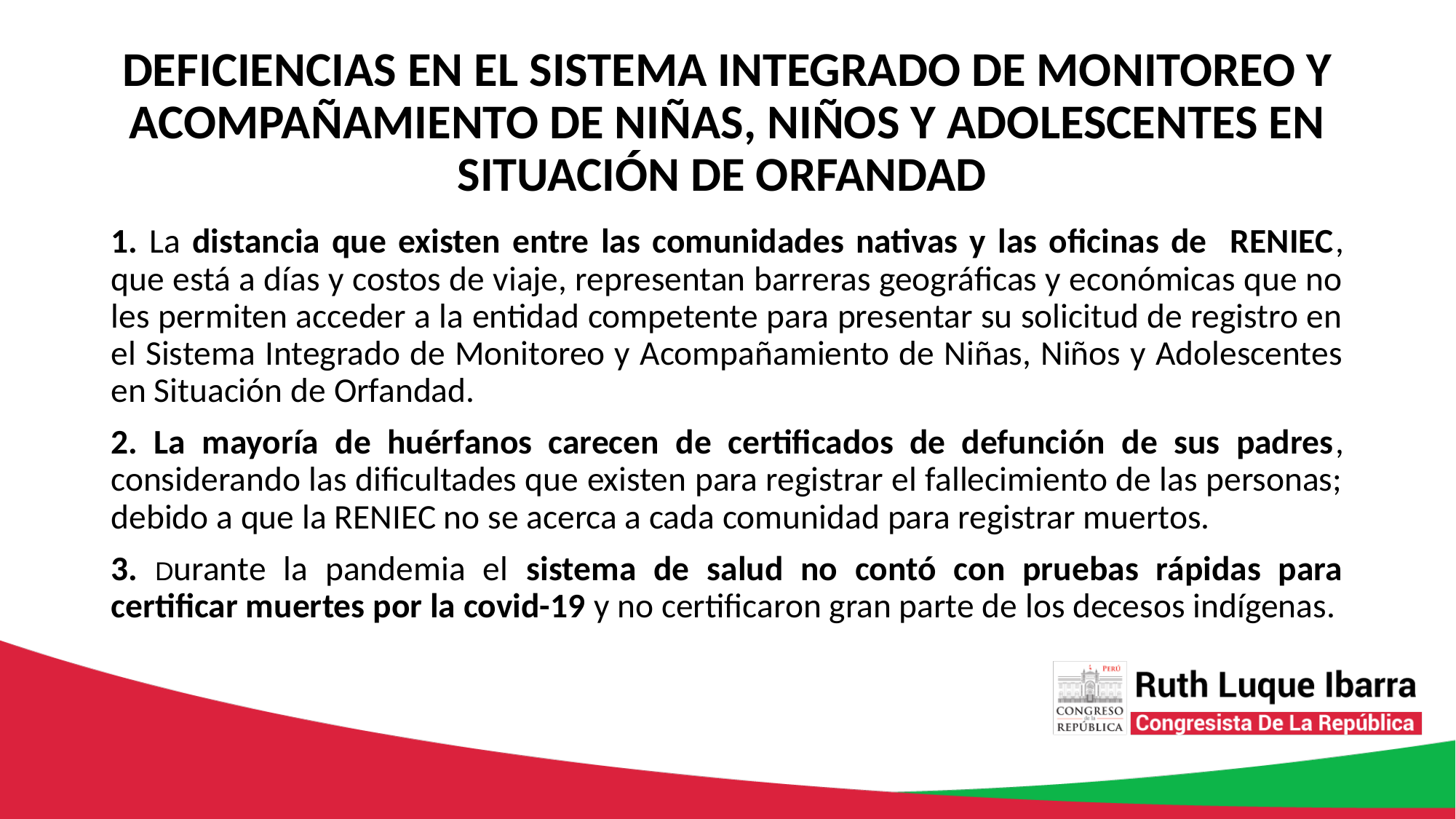

# DEFICIENCIAS EN EL SISTEMA INTEGRADO DE MONITOREO Y ACOMPAÑAMIENTO DE NIÑAS, NIÑOS Y ADOLESCENTES EN SITUACIÓN DE ORFANDAD
1. La distancia que existen entre las comunidades nativas y las oficinas de  RENIEC, que está a días y costos de viaje, representan barreras geográficas y económicas que no les permiten acceder a la entidad competente para presentar su solicitud de registro en el Sistema Integrado de Monitoreo y Acompañamiento de Niñas, Niños y Adolescentes en Situación de Orfandad.
2. La mayoría de huérfanos carecen de certificados de defunción de sus padres, considerando las dificultades que existen para registrar el fallecimiento de las personas; debido a que la RENIEC no se acerca a cada comunidad para registrar muertos.
3. Durante la pandemia el sistema de salud no contó con pruebas rápidas para certificar muertes por la covid-19 y no certificaron gran parte de los decesos indígenas.